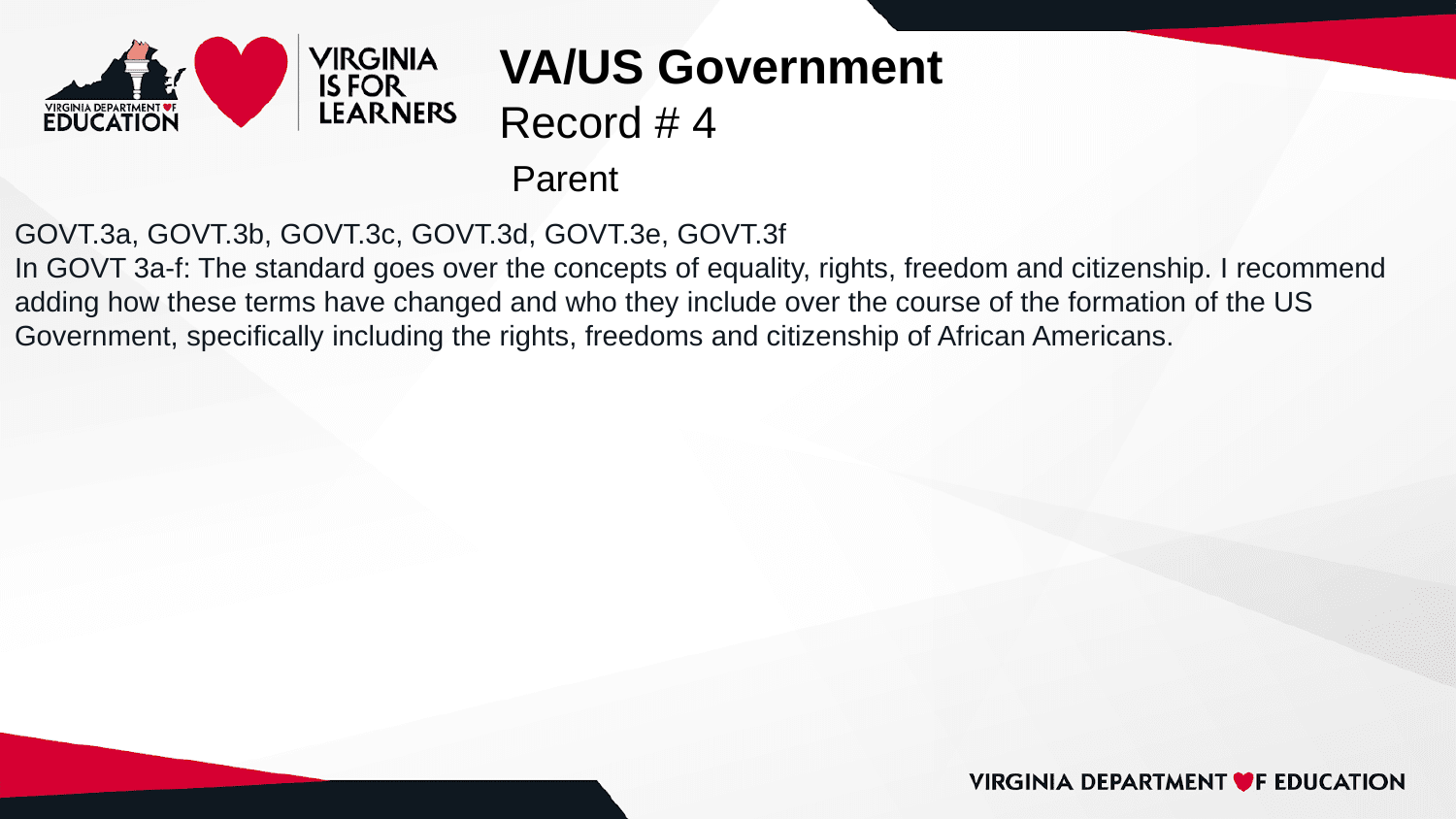

# VA/US Government
Record # 4
 Parent

GOVT.3a, GOVT.3b, GOVT.3c, GOVT.3d, GOVT.3e, GOVT.3f
In GOVT 3a-f: The standard goes over the concepts of equality, rights, freedom and citizenship. I recommend adding how these terms have changed and who they include over the course of the formation of the US Government, specifically including the rights, freedoms and citizenship of African Americans.